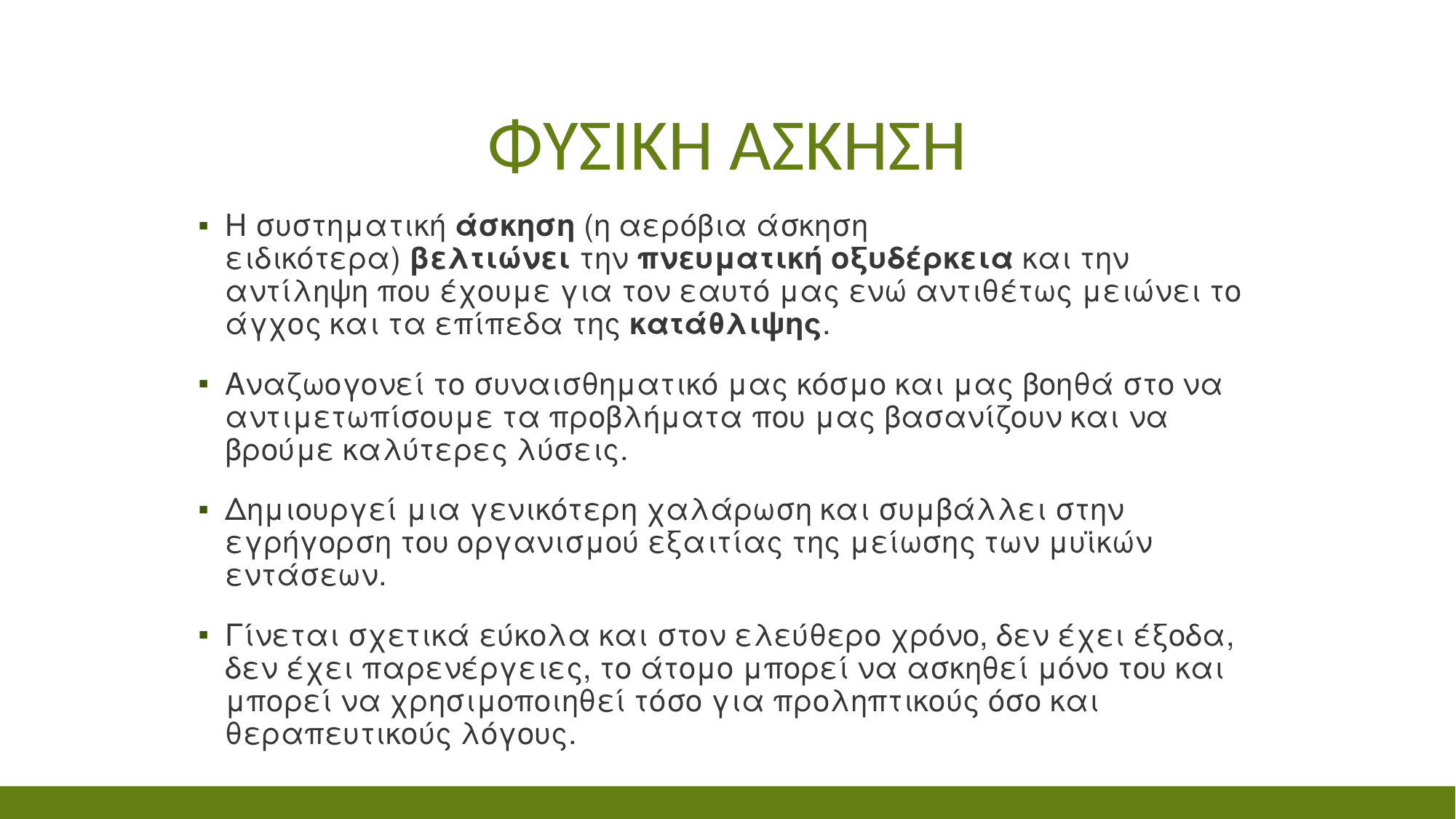

# ΦΥΣΙΚΗ ΑΣΚΗΣΗ
Η συστηματική άσκηση (η αερόβια άσκηση ειδικότερα) βελτιώνει την πνευματική οξυδέρκεια και την αντίληψη που έχουμε για τον εαυτό μας ενώ αντιθέτως μειώνει το άγχος και τα επίπεδα της κατάθλιψης.
Αναζωογονεί το συναισθηματικό μας κόσμο και μας βοηθά στο να αντιμετωπίσουμε τα προβλήματα που μας βασανίζουν και να βρούμε καλύτερες λύσεις.
Δημιουργεί μια γενικότερη χαλάρωση και συμβάλλει στην εγρήγορση του οργανισμού εξαιτίας της μείωσης των μυϊκών εντάσεων.
Γίνεται σχετικά εύκολα και στον ελεύθερο χρόνο, δεν έχει έξοδα, δεν έχει παρενέργειες, το άτομο μπορεί να ασκηθεί μόνο του και μπορεί να χρησιμοποιηθεί τόσο για προληπτικούς όσο και θεραπευτικούς λόγους.